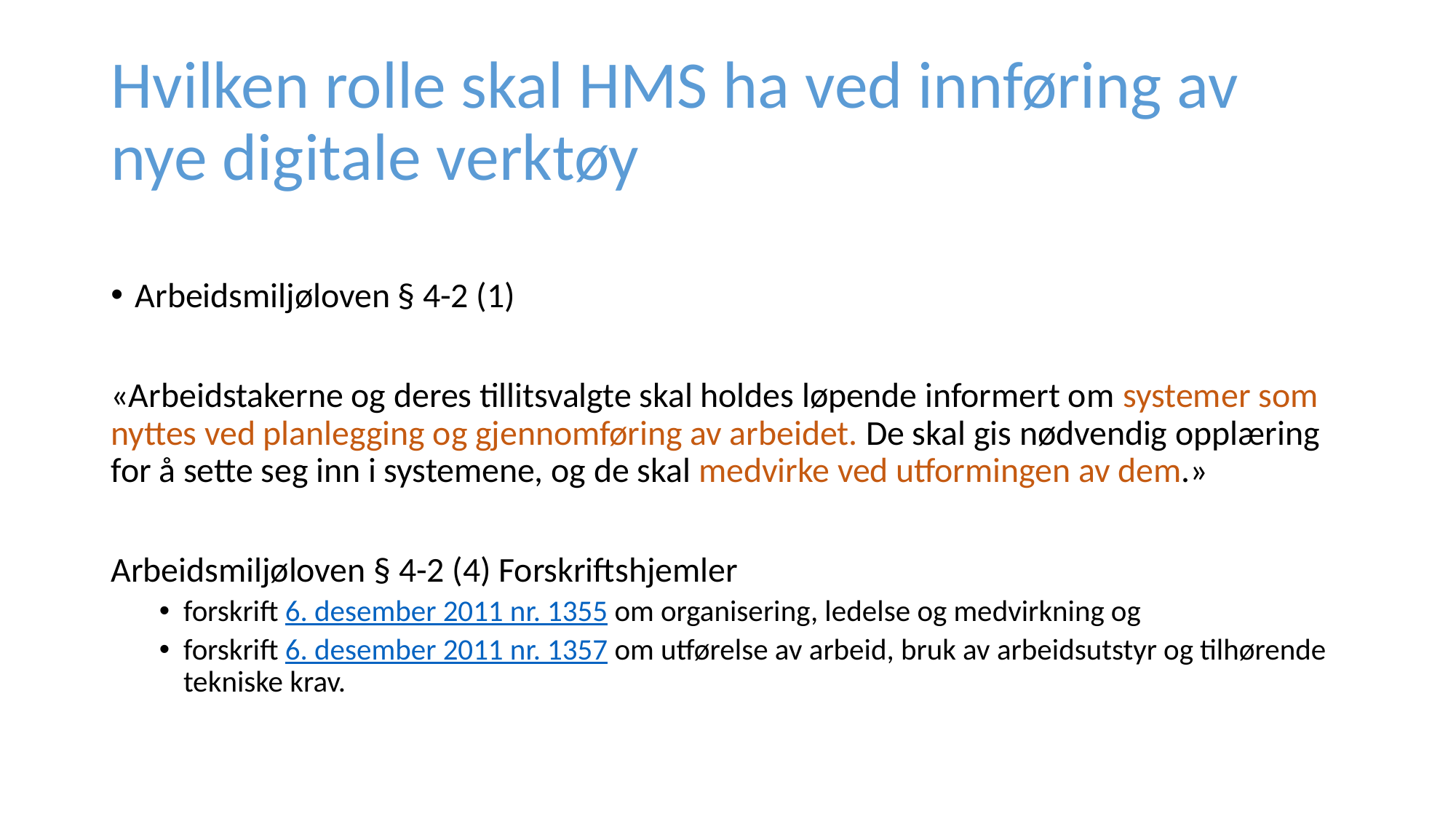

# Hvilken rolle skal HMS ha ved innføring av nye digitale verktøy

Arbeidsmiljøloven § 4-2 (1)

«Arbeidstakerne og deres tillitsvalgte skal holdes løpende informert om systemer som nyttes ved planlegging og gjennomføring av arbeidet. De skal gis nødvendig opplæring for å sette seg inn i systemene, og de skal medvirke ved utformingen av dem.»

Arbeidsmiljøloven § 4-2 (4) Forskriftshjemler
forskrift 6. desember 2011 nr. 1355 om organisering, ledelse og medvirkning og
forskrift 6. desember 2011 nr. 1357 om utførelse av arbeid, bruk av arbeidsutstyr og tilhørende tekniske krav.